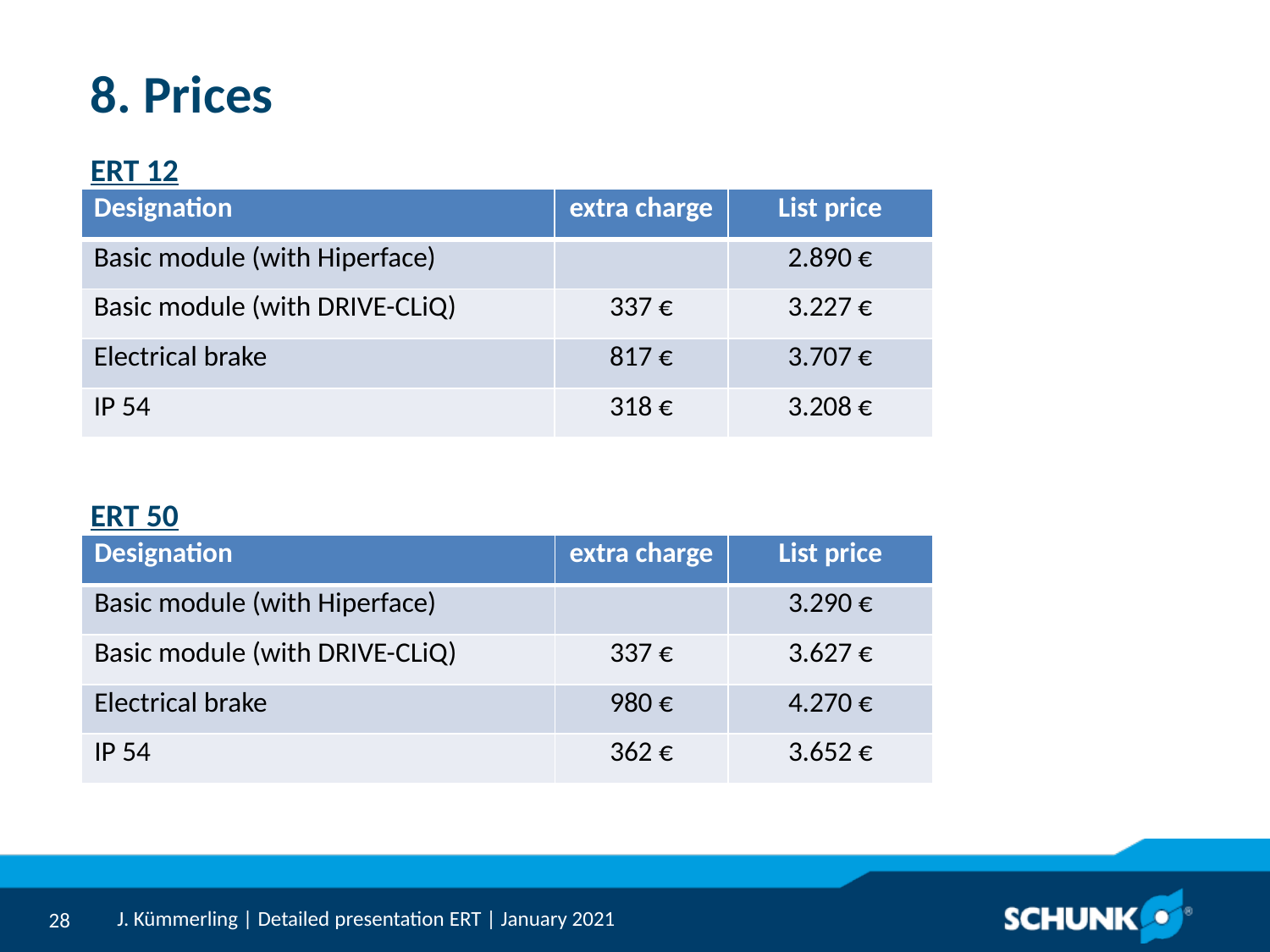

ERT 12

ERT 50

# 8. Prices
| Designation | extra charge | List price |
| --- | --- | --- |
| Basic module (with Hiperface) |  | 2.890 € |
| Basic module (with DRIVE-CLiQ) | 337 € | 3.227 € |
| Electrical brake | 817 € | 3.707 € |
| IP 54 | 318 € | 3.208 € |
| Designation | extra charge | List price |
| --- | --- | --- |
| Basic module (with Hiperface) |  | 3.290 € |
| Basic module (with DRIVE-CLiQ) | 337 € | 3.627 € |
| Electrical brake | 980 € | 4.270 € |
| IP 54 | 362 € | 3.652 € |
J. Kümmerling | Detailed presentation ERT | January 2021